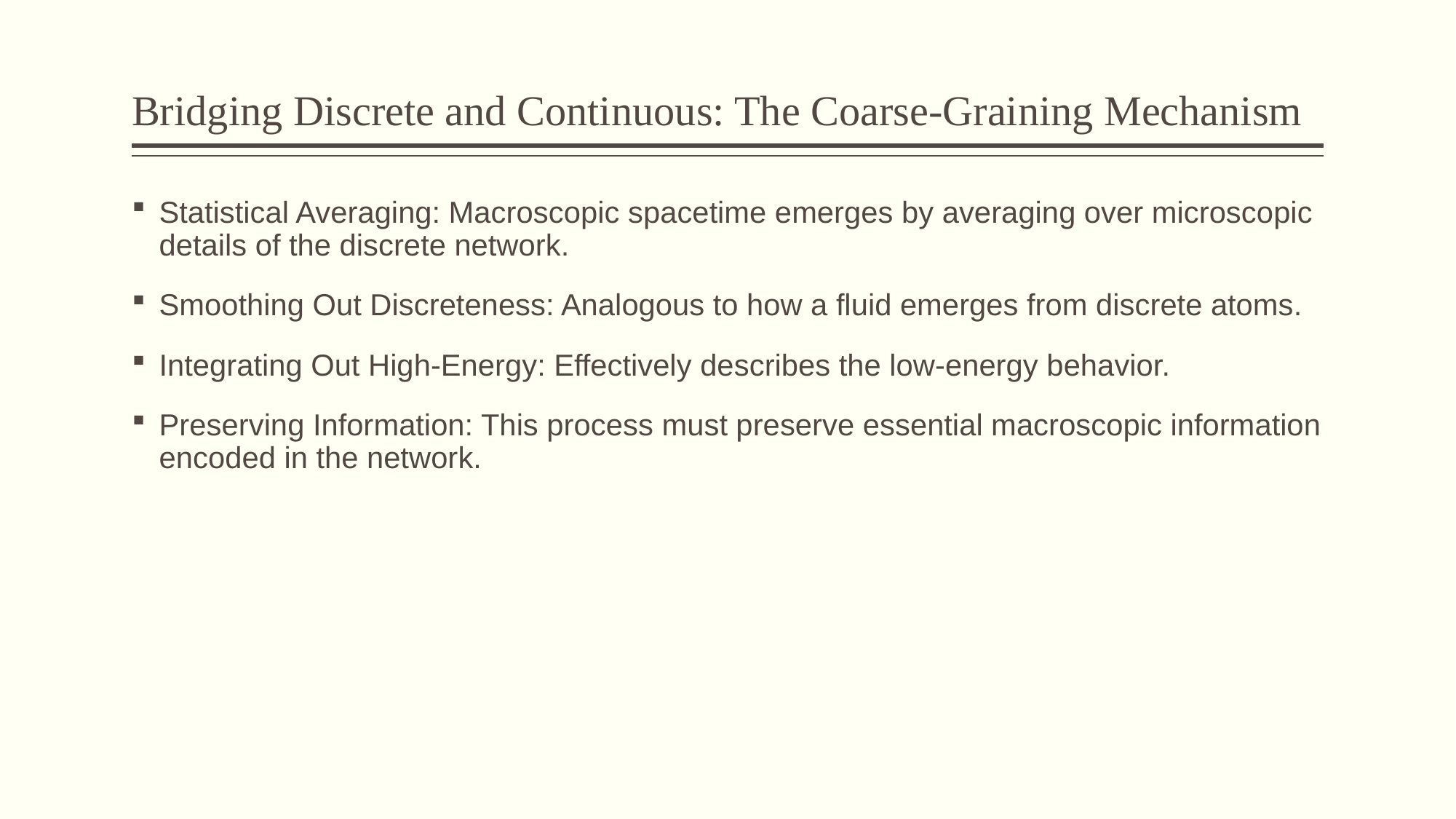

# Bridging Discrete and Continuous: The Coarse-Graining Mechanism
Statistical Averaging: Macroscopic spacetime emerges by averaging over microscopic details of the discrete network.
Smoothing Out Discreteness: Analogous to how a fluid emerges from discrete atoms.
Integrating Out High-Energy: Effectively describes the low-energy behavior.
Preserving Information: This process must preserve essential macroscopic information encoded in the network.